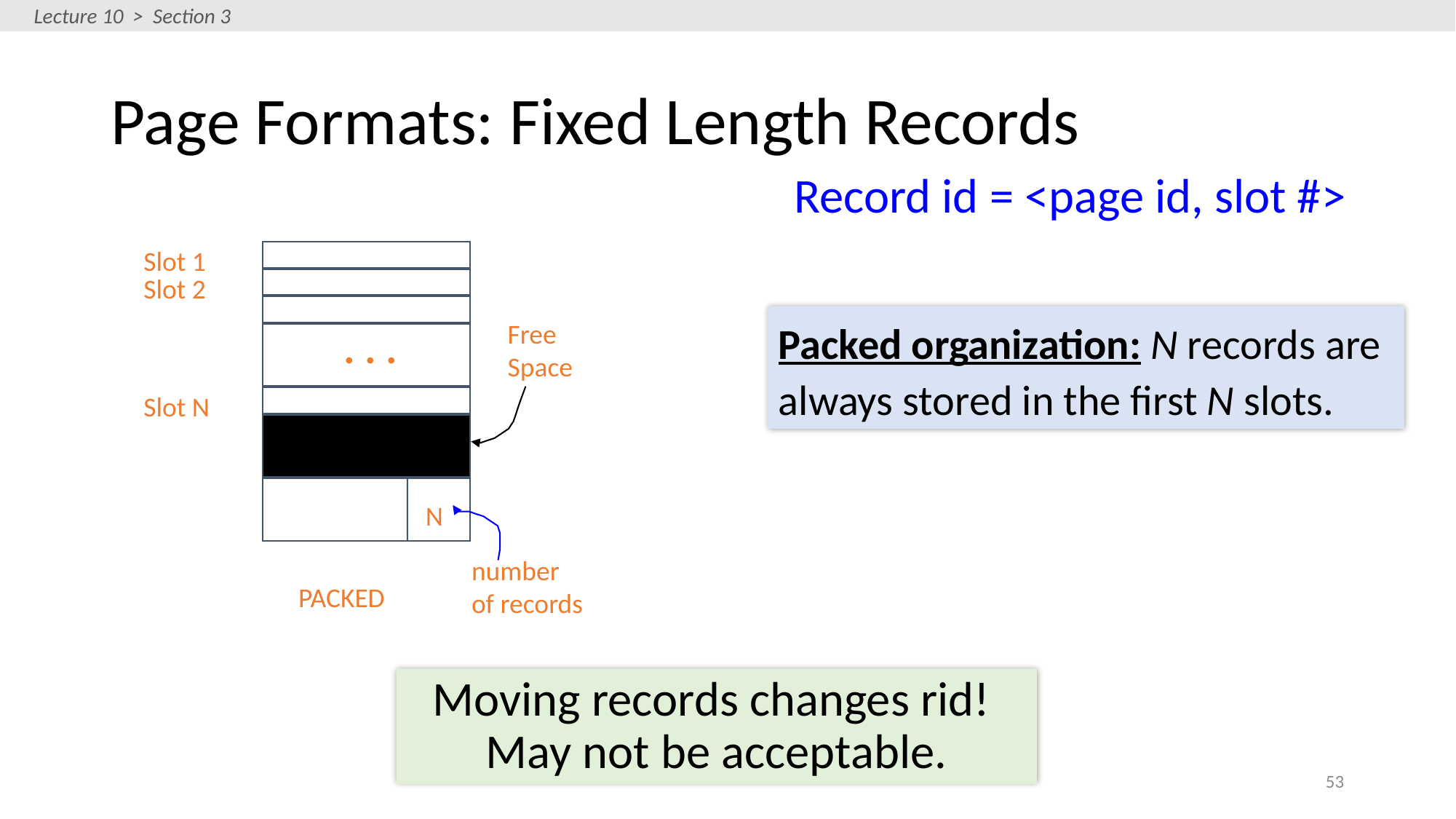

Lecture 10  >  Section 3
# Page Formats: Fixed Length Records
Record id = <page id, slot #>
Slot 1

Slot 2

Free
Space
. . .

Slot N

N

number
of records
PACKED
Packed organization: N records are always stored in the first N slots.
Moving records changes rid!  May not be acceptable.
53